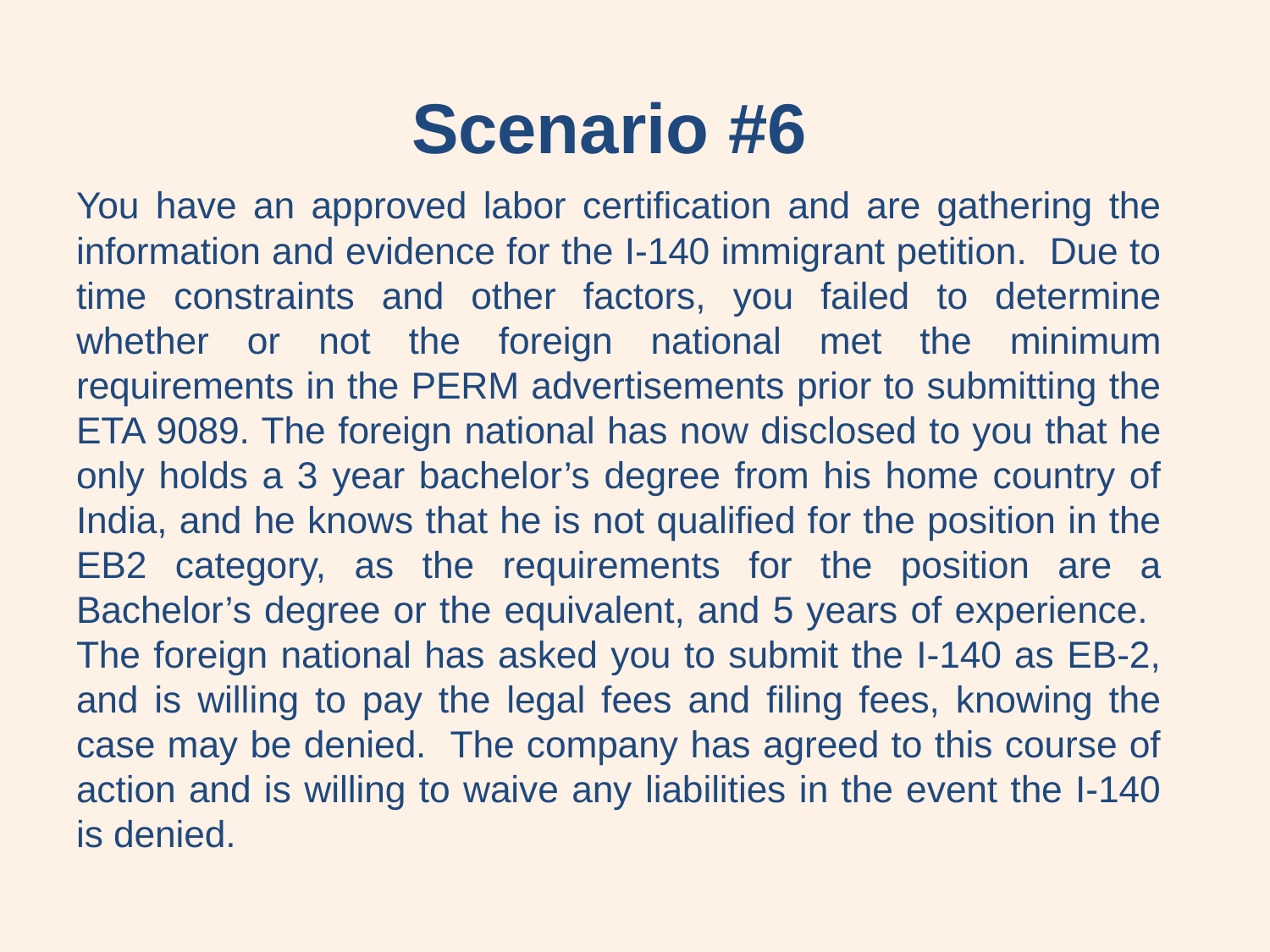

# Scenario #6
You have an approved labor certification and are gathering the information and evidence for the I-140 immigrant petition.  Due to time constraints and other factors, you failed to determine whether or not the foreign national met the minimum requirements in the PERM advertisements prior to submitting the ETA 9089. The foreign national has now disclosed to you that he only holds a 3 year bachelor’s degree from his home country of India, and he knows that he is not qualified for the position in the EB2 category, as the requirements for the position are a Bachelor’s degree or the equivalent, and 5 years of experience.  The foreign national has asked you to submit the I-140 as EB-2, and is willing to pay the legal fees and filing fees, knowing the case may be denied.  The company has agreed to this course of action and is willing to waive any liabilities in the event the I-140 is denied.